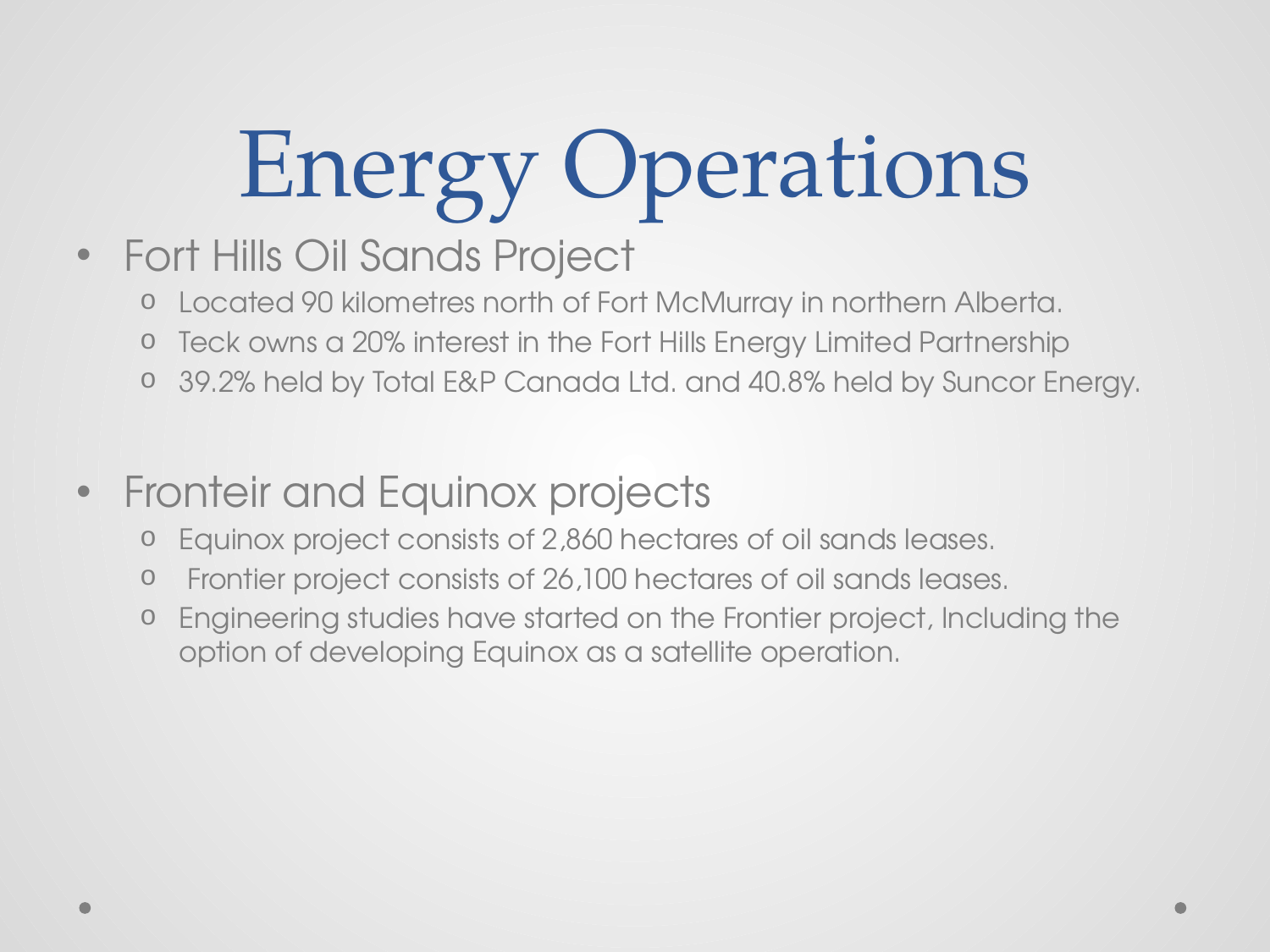

# Energy Operations
Fort Hills Oil Sands Project
Located 90 kilometres north of Fort McMurray in northern Alberta.
Teck owns a 20% interest in the Fort Hills Energy Limited Partnership
39.2% held by Total E&P Canada Ltd. and 40.8% held by Suncor Energy.

Fronteir and Equinox projects
Equinox project consists of 2,860 hectares of oil sands leases.
 Frontier project consists of 26,100 hectares of oil sands leases.
Engineering studies have started on the Frontier project, Including the option of developing Equinox as a satellite operation.